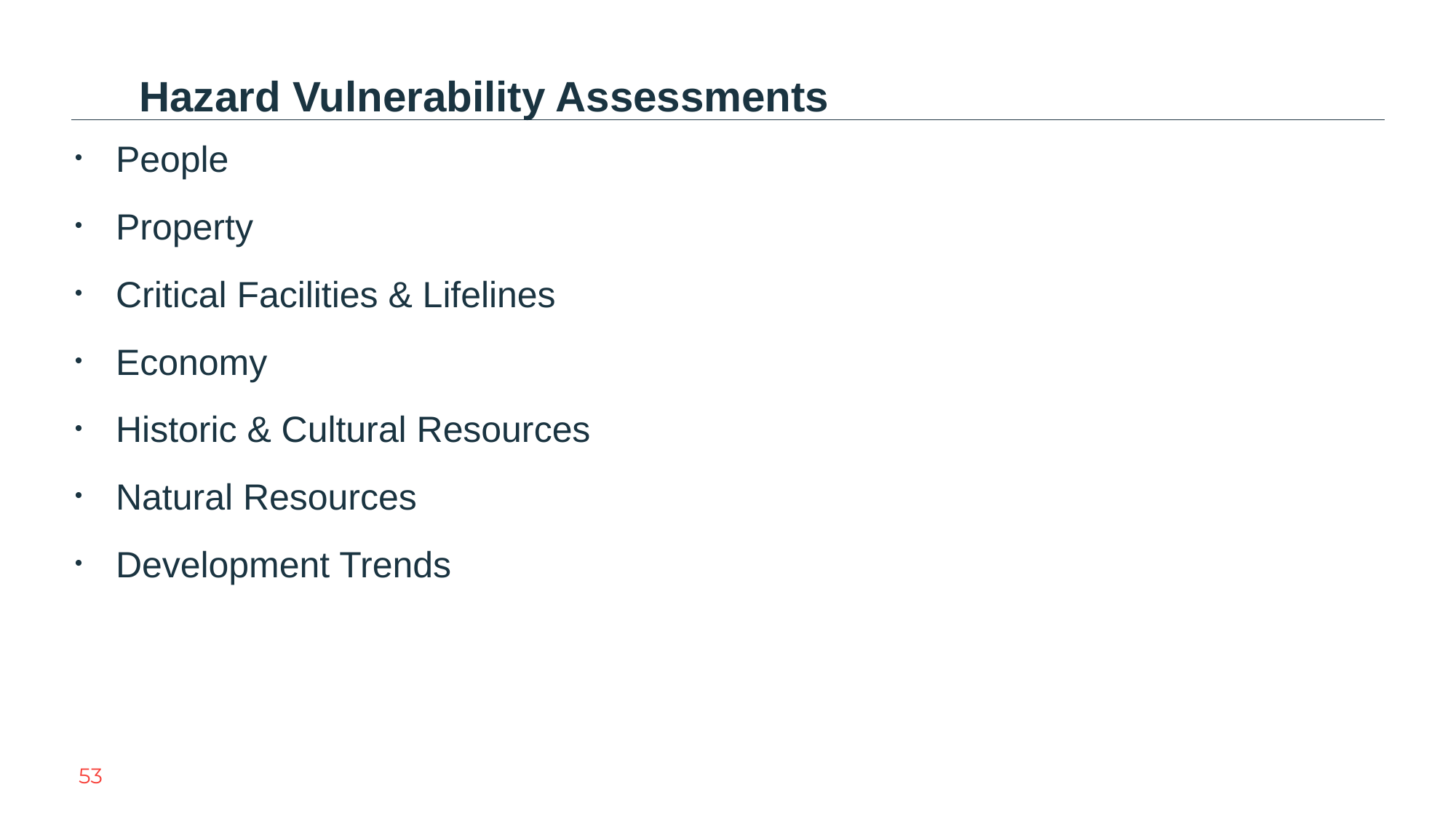

Hazard Vulnerability Assessments
People
Property
Critical Facilities & Lifelines
Economy
Historic & Cultural Resources
Natural Resources
Development Trends